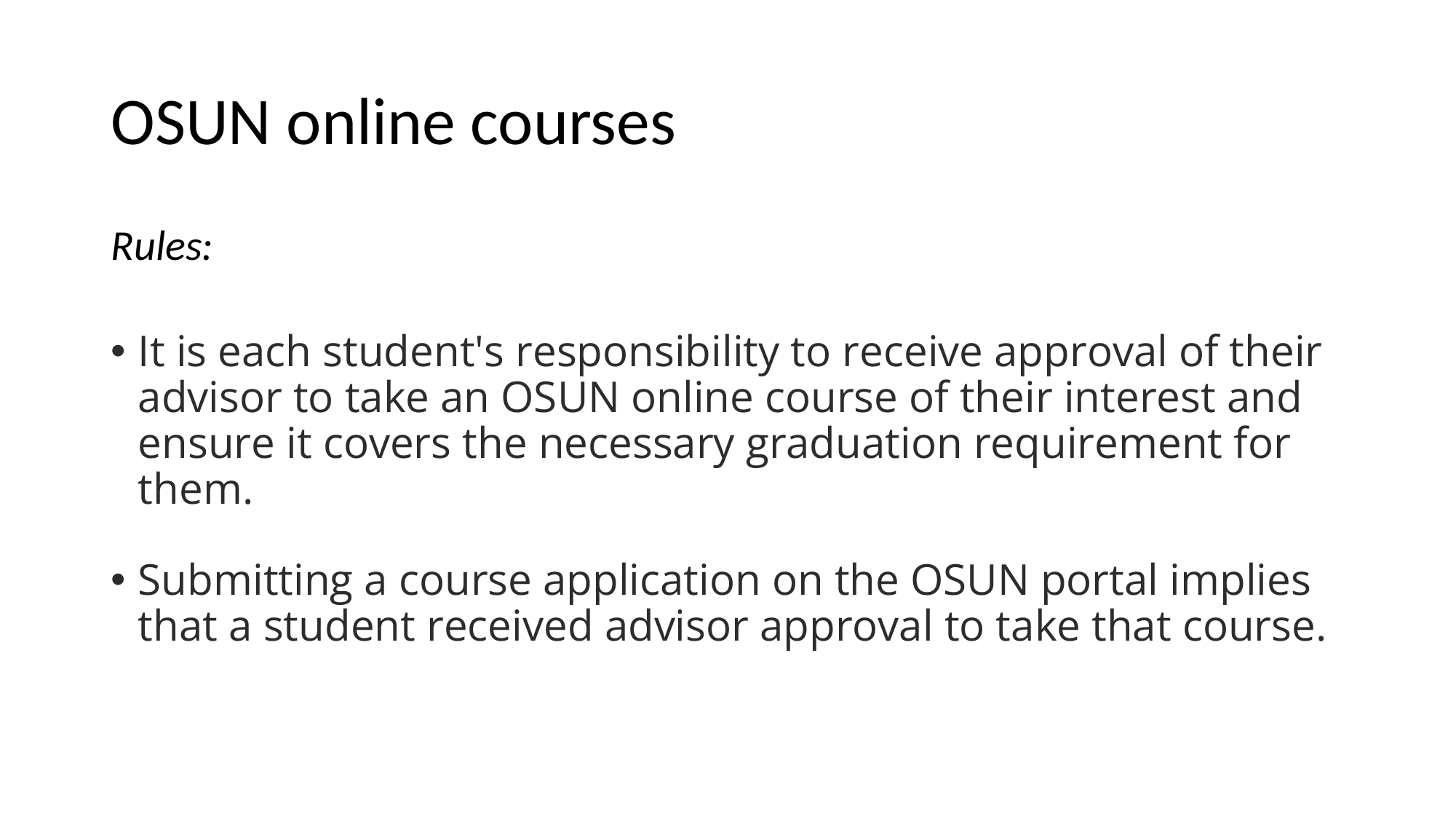

# OSUN online courses
Rules:

It is each student's responsibility to receive approval of their advisor to take an OSUN online course of their interest and ensure it covers the necessary graduation requirement for them.

Submitting a course application on the OSUN portal implies that a student received advisor approval to take that course.